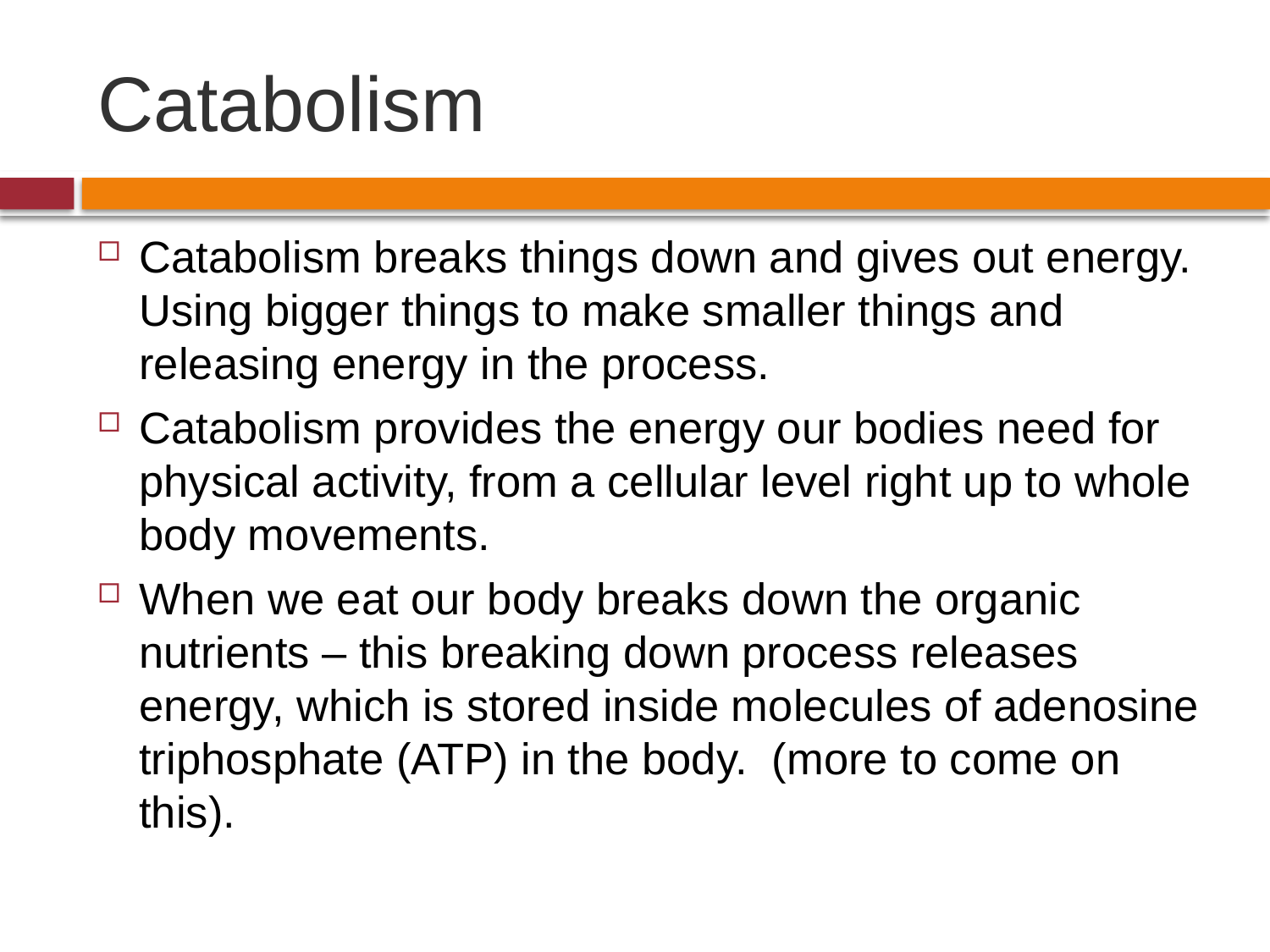

# Catabolism
Catabolism breaks things down and gives out energy.  Using bigger things to make smaller things and releasing energy in the process.
Catabolism provides the energy our bodies need for physical activity, from a cellular level right up to whole body movements.
When we eat our body breaks down the organic nutrients – this breaking down process releases energy, which is stored inside molecules of adenosine triphosphate (ATP) in the body.  (more to come on this).